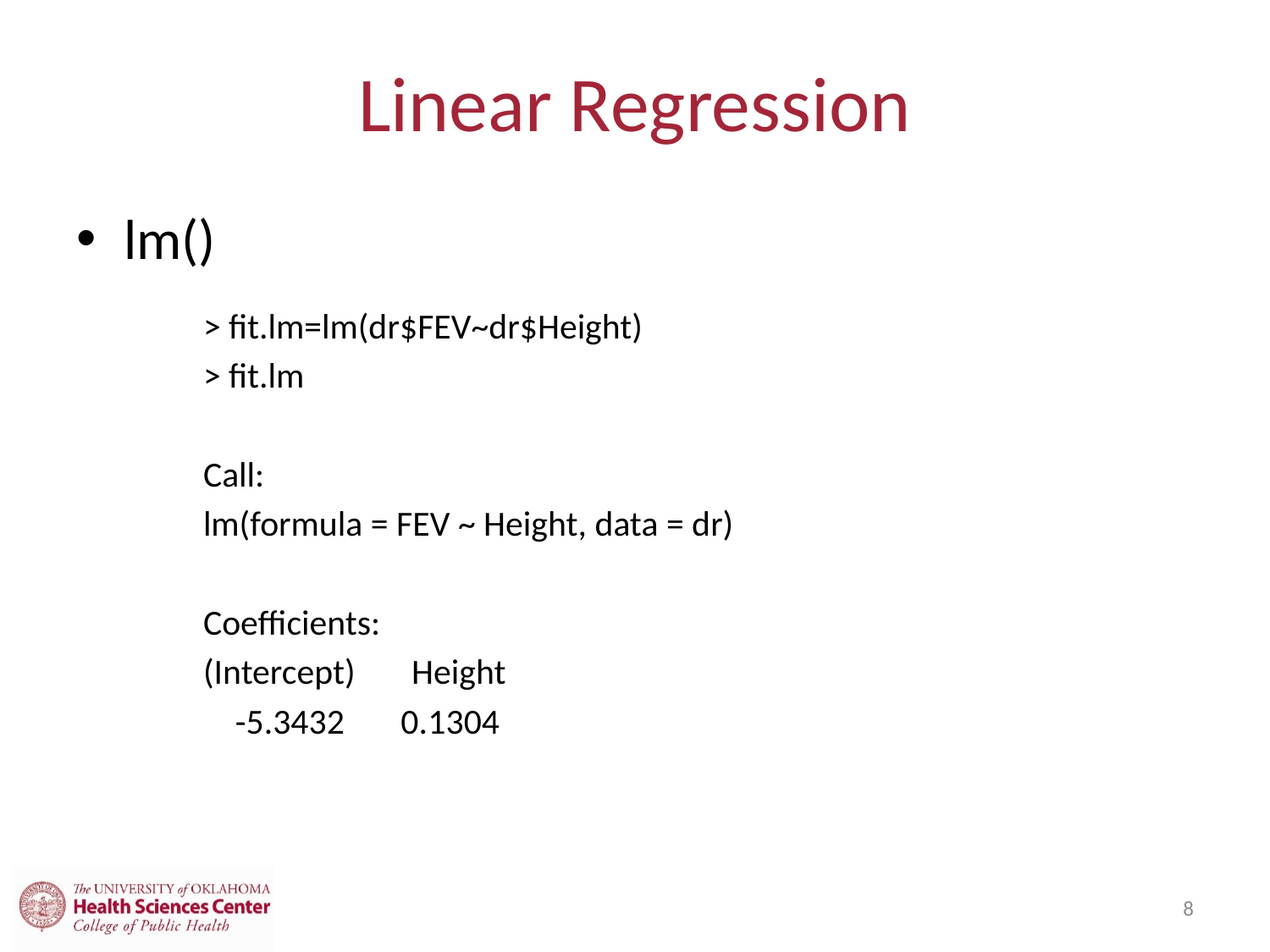

# Linear Regression
lm()

> fit.lm=lm(dr$FEV~dr$Height)
> fit.lm

Call:
lm(formula = FEV ~ Height, data = dr)

Coefficients:
(Intercept)       Height
    -5.3432       0.1304
8